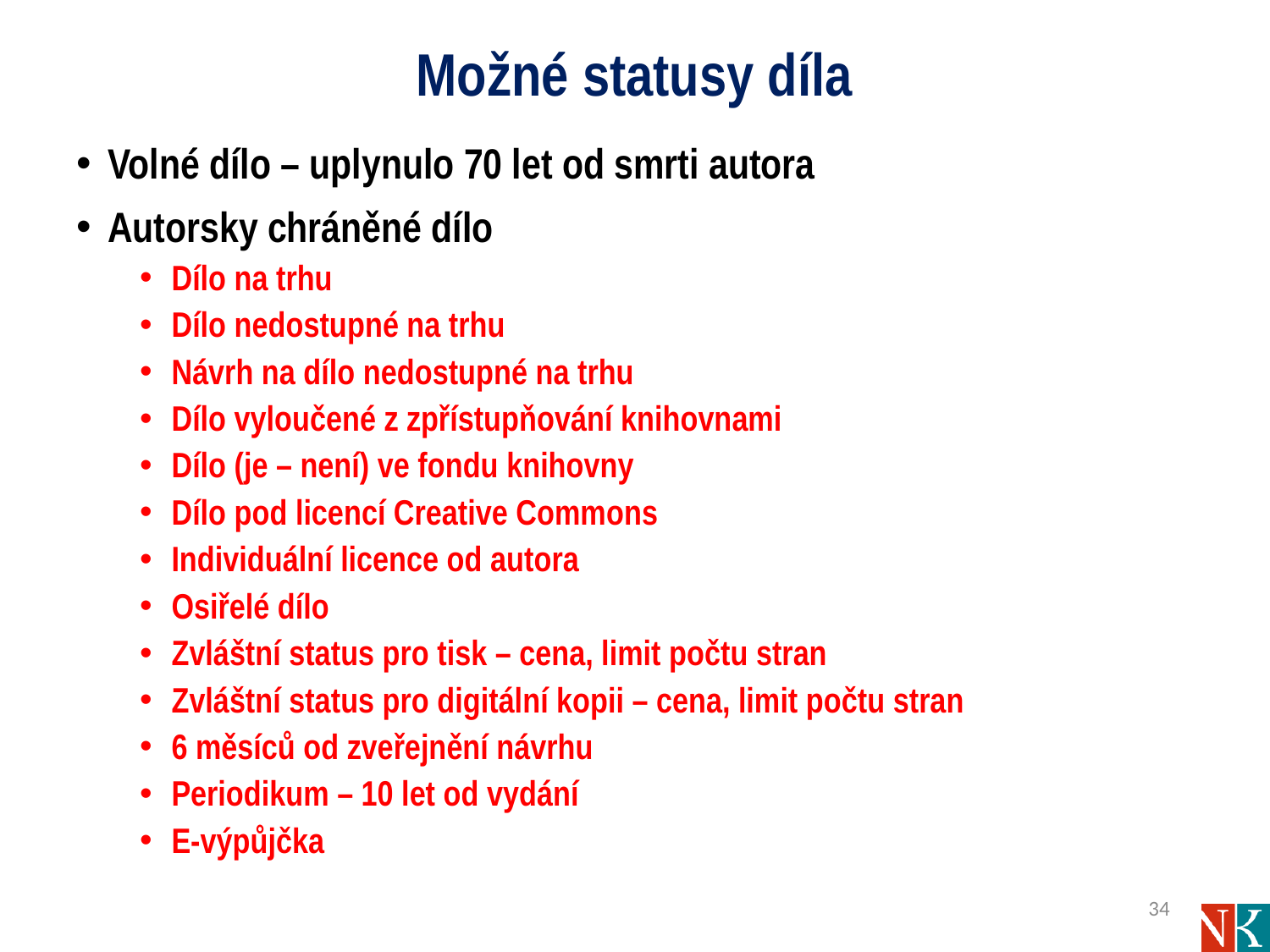

# Možné statusy díla
Volné dílo – uplynulo 70 let od smrti autora
Autorsky chráněné dílo
Dílo na trhu
Dílo nedostupné na trhu
Návrh na dílo nedostupné na trhu
Dílo vyloučené z zpřístupňování knihovnami
Dílo (je – není) ve fondu knihovny
Dílo pod licencí Creative Commons
Individuální licence od autora
Osiřelé dílo
Zvláštní status pro tisk – cena, limit počtu stran
Zvláštní status pro digitální kopii – cena, limit počtu stran
6 měsíců od zveřejnění návrhu
Periodikum – 10 let od vydání
E-výpůjčka

34